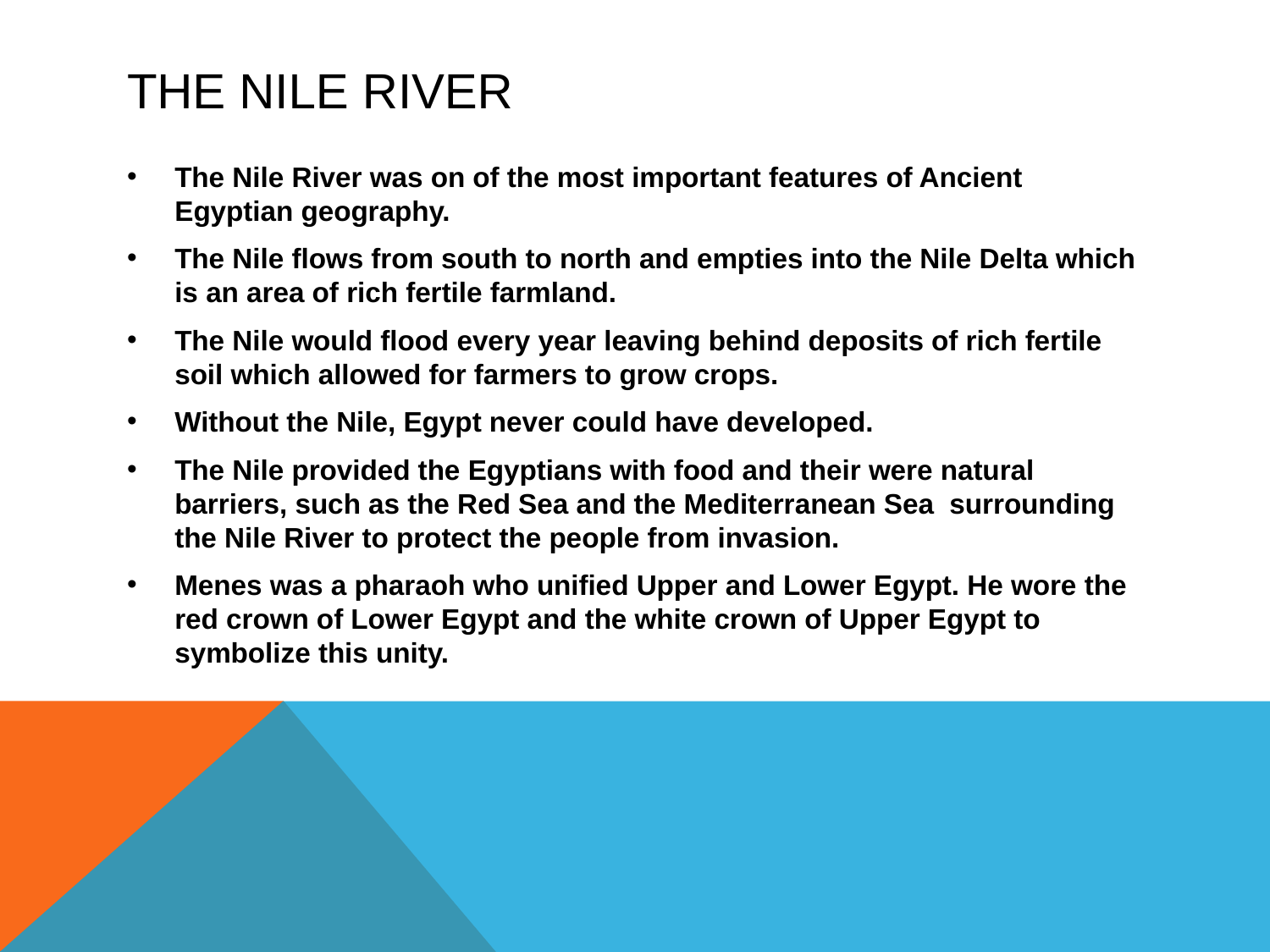

# The Nile River
The Nile River was on of the most important features of Ancient Egyptian geography.
The Nile flows from south to north and empties into the Nile Delta which is an area of rich fertile farmland.
The Nile would flood every year leaving behind deposits of rich fertile soil which allowed for farmers to grow crops.
Without the Nile, Egypt never could have developed.
The Nile provided the Egyptians with food and their were natural barriers, such as the Red Sea and the Mediterranean Sea  surrounding the Nile River to protect the people from invasion.
Menes was a pharaoh who unified Upper and Lower Egypt. He wore the red crown of Lower Egypt and the white crown of Upper Egypt to symbolize this unity.